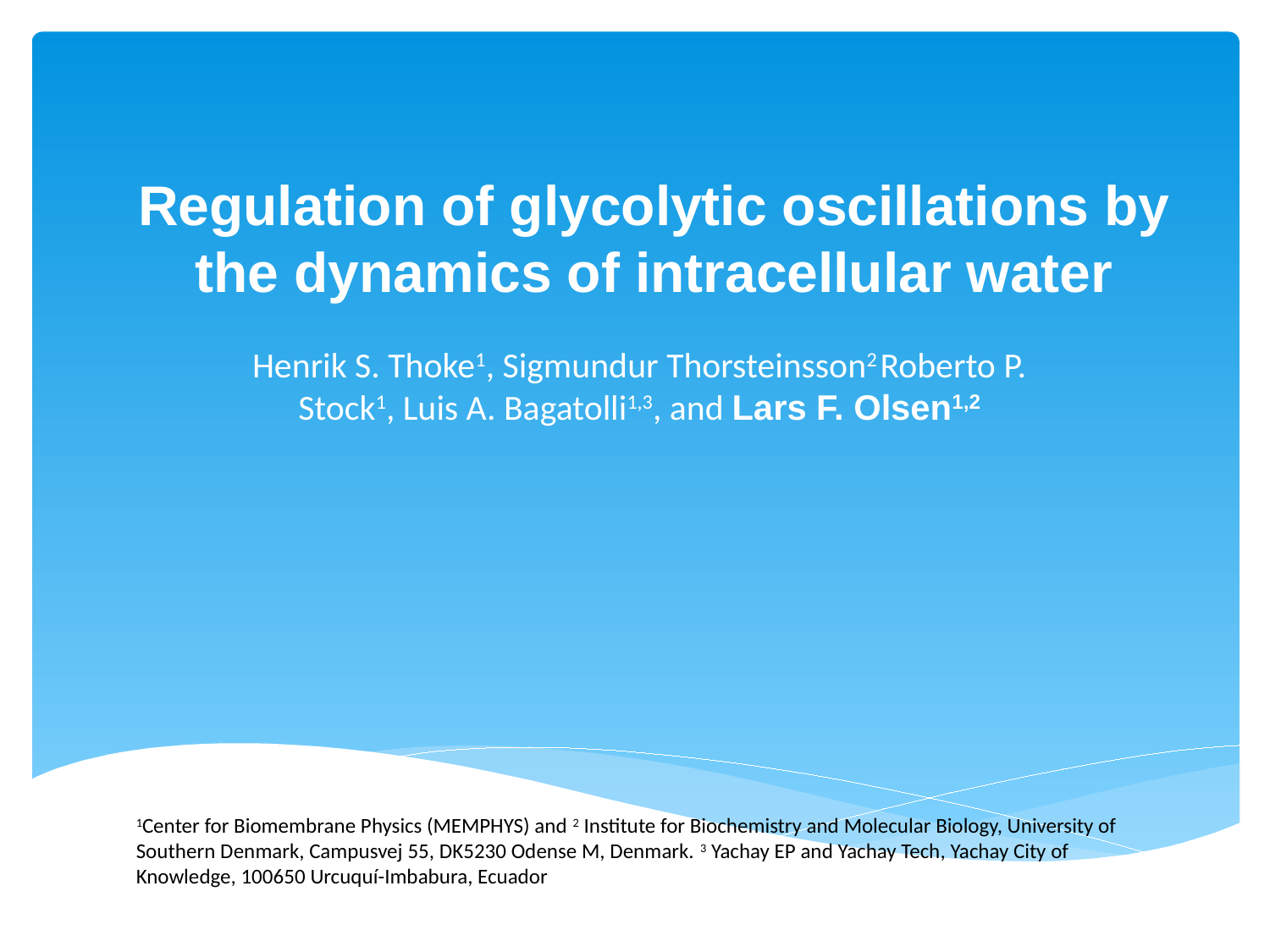

# Regulation of glycolytic oscillations by the dynamics of intracellular water
Henrik S. Thoke1, Sigmundur Thorsteinsson2 Roberto P. Stock1, Luis A. Bagatolli1,3, and Lars F. Olsen1,2
1Center for Biomembrane Physics (MEMPHYS) and 2 Institute for Biochemistry and Molecular Biology, University of
Southern Denmark, Campusvej 55, DK5230 Odense M, Denmark. 3 Yachay EP and Yachay Tech, Yachay City of
Knowledge, 100650 Urcuquí-Imbabura, Ecuador